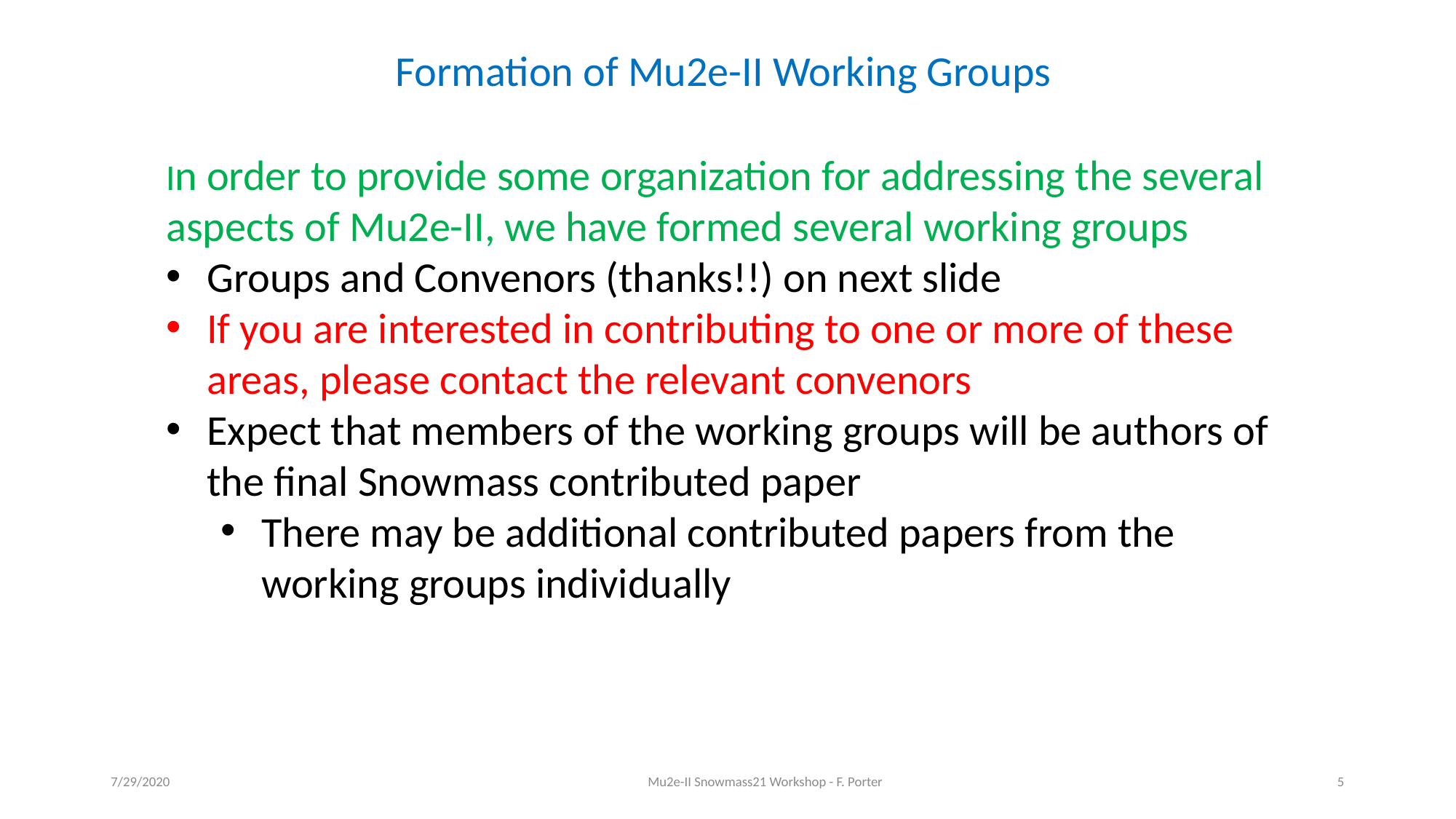

Formation of Mu2e-II Working Groups
In order to provide some organization for addressing the several aspects of Mu2e-II, we have formed several working groups
Groups and Convenors (thanks!!) on next slide
If you are interested in contributing to one or more of these areas, please contact the relevant convenors
Expect that members of the working groups will be authors of the final Snowmass contributed paper
There may be additional contributed papers from the working groups individually

7/29/2020
Mu2e-II Snowmass21 Workshop - F. Porter
5